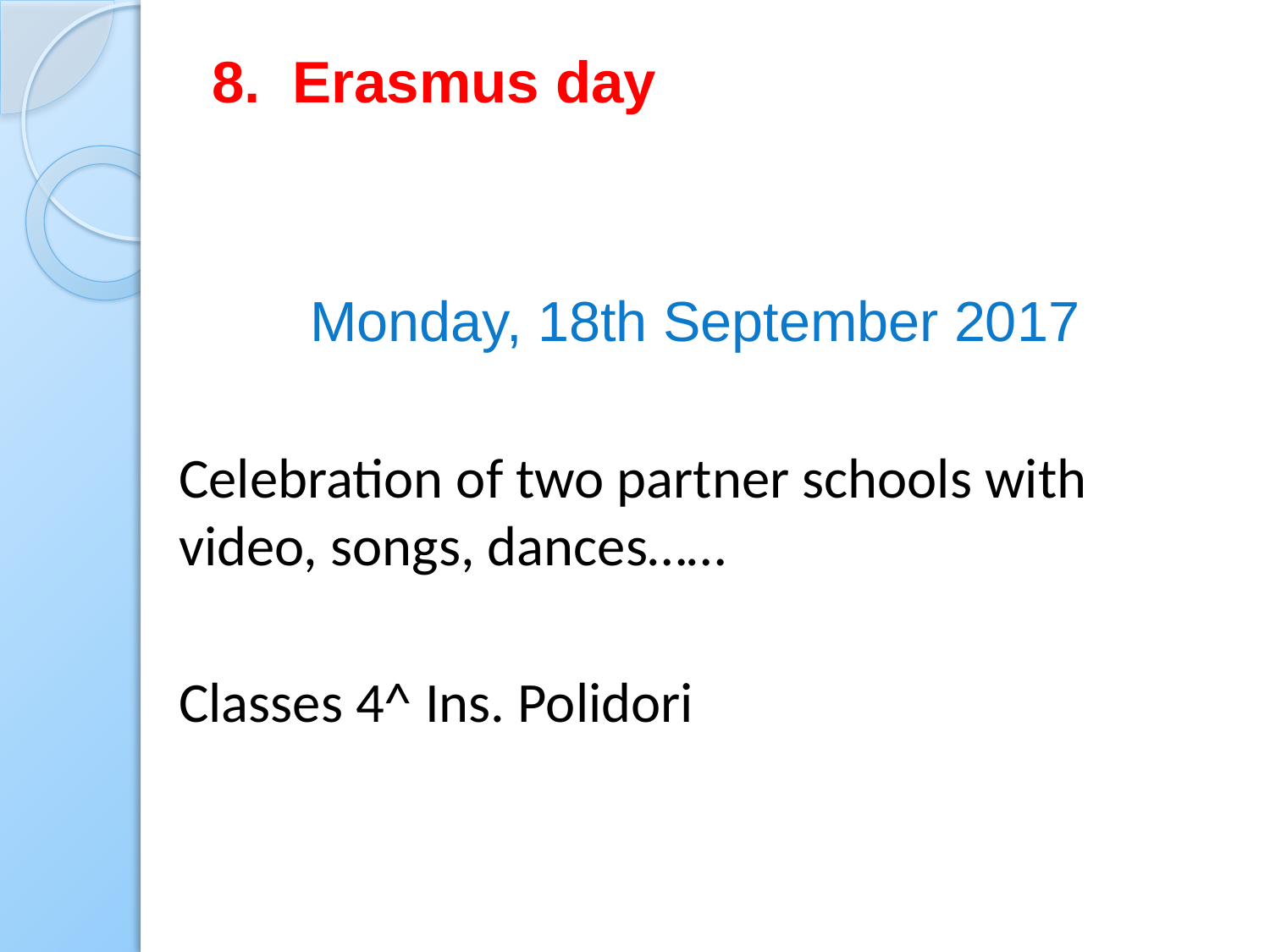

# 8.  Erasmus day

Monday, 18th September 2017

Celebration of two partner schools with  video, songs, dances……

Classes 4^ Ins. Polidori